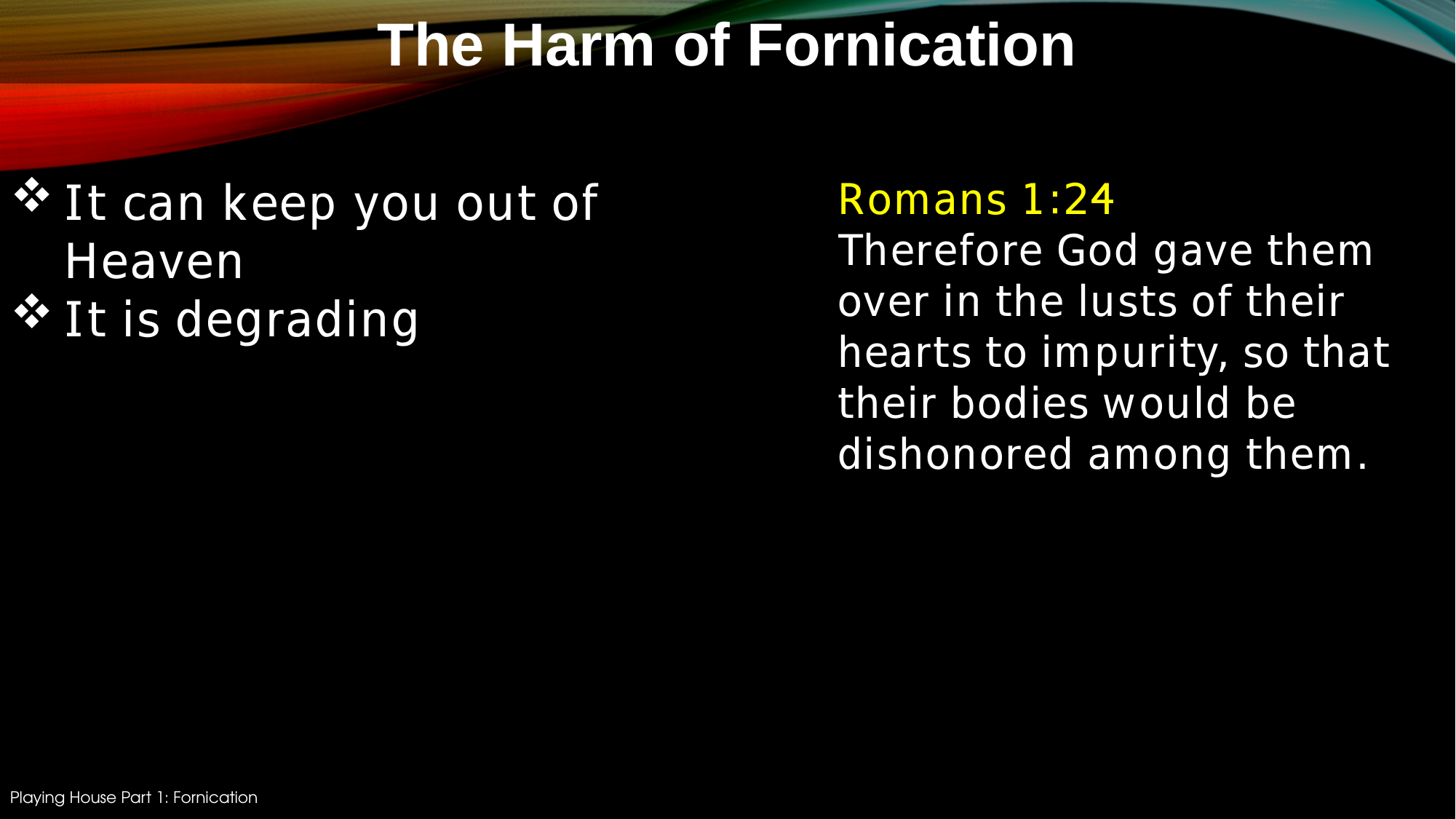

The Harm of Fornication
It can keep you out of Heaven
It is degrading
Romans 1:24
Therefore God gave them over in the lusts of their hearts to impurity, so that their bodies would be dishonored among them.
Playing House Part 1: Fornication